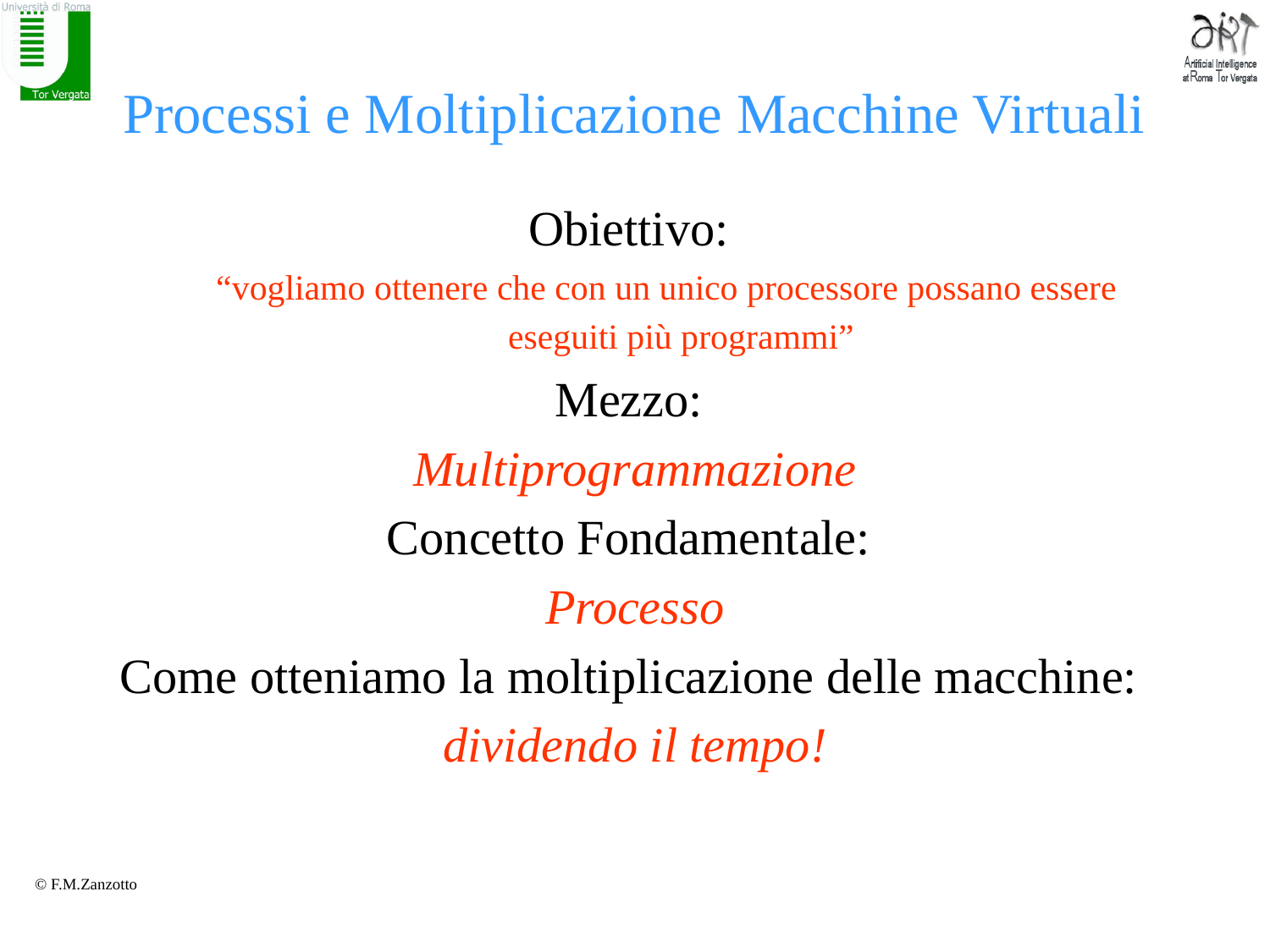

# Processi e Moltiplicazione Macchine Virtuali
Obiettivo:
“vogliamo ottenere che con un unico processore possano essere eseguiti più programmi”
Mezzo:
Multiprogrammazione
Concetto Fondamentale:
Processo
Come otteniamo la moltiplicazione delle macchine:
dividendo il tempo!